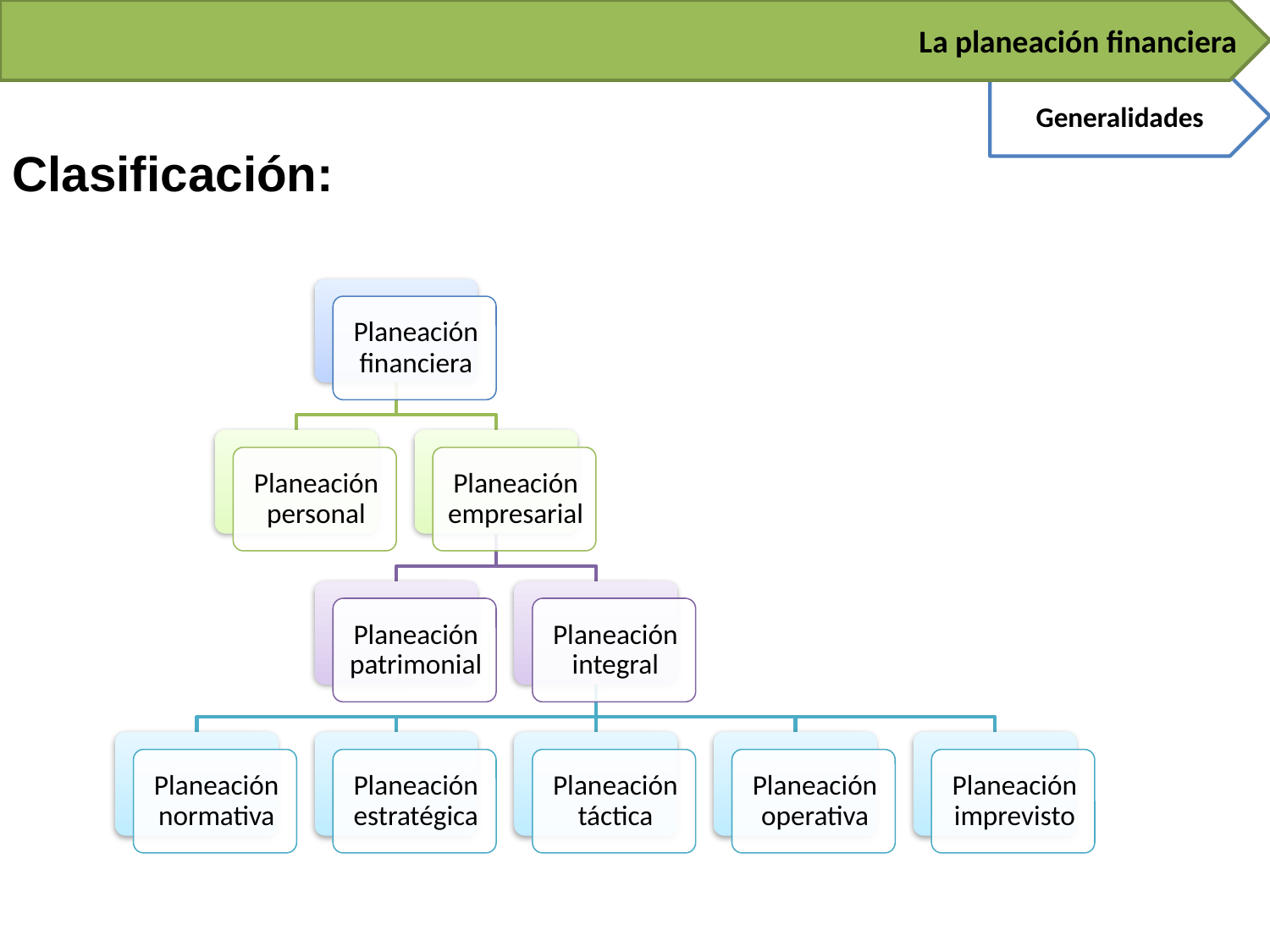

La planeación financiera
Generalidades
Clasificación:
Planeación financiera
Planeación personal
Planeación empresarial
Planeación patrimonial
Planeación integral
Planeación normativa
Planeación estratégica
Planeación táctica
Planeación operativa
Planeación imprevisto